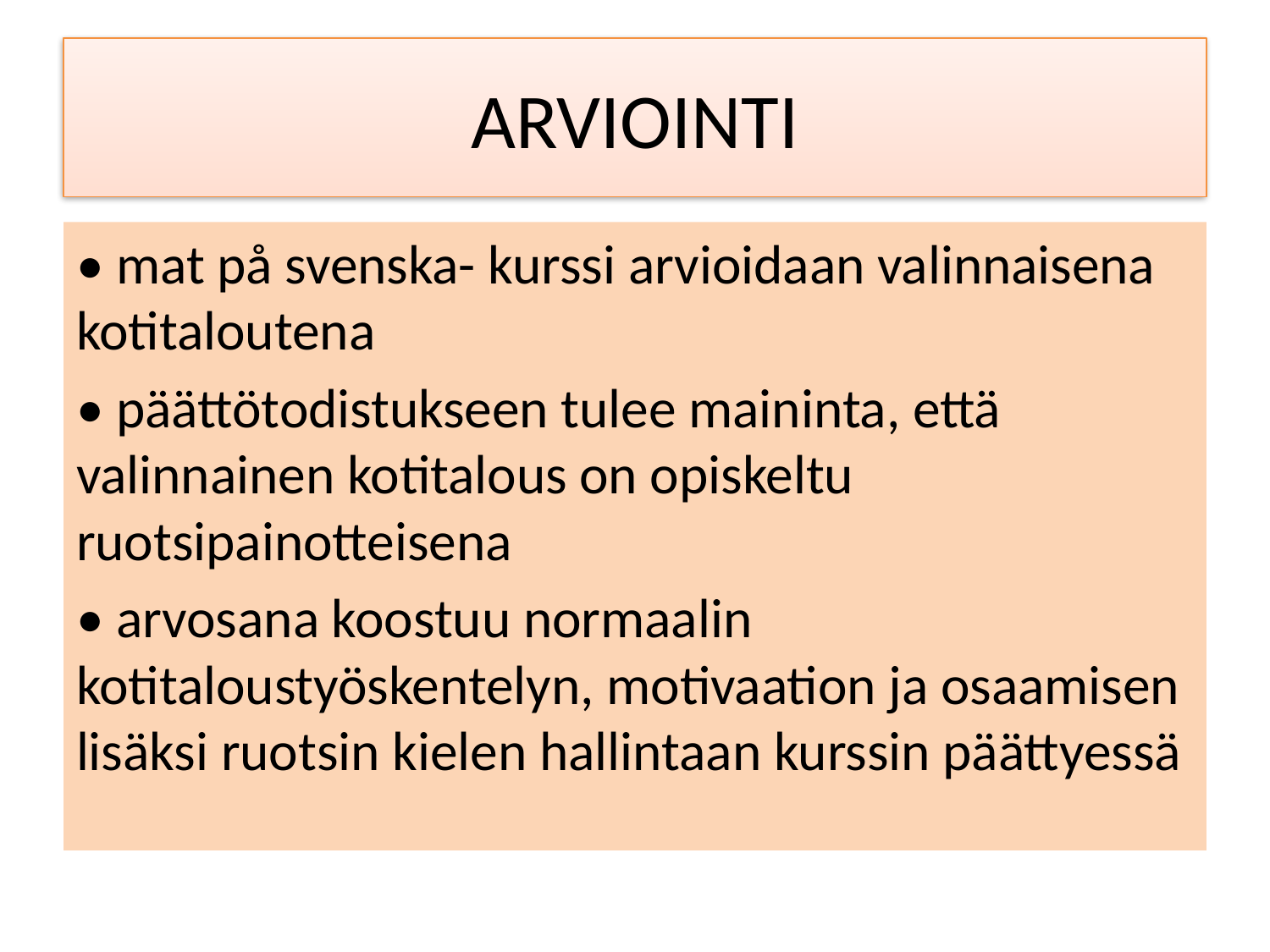

# ARVIOINTI
• mat på svenska- kurssi arvioidaan valinnaisena kotitaloutena
• päättötodistukseen tulee maininta, että valinnainen kotitalous on opiskeltu ruotsipainotteisena
• arvosana koostuu normaalin kotitaloustyöskentelyn, motivaation ja osaamisen lisäksi ruotsin kielen hallintaan kurssin päättyessä